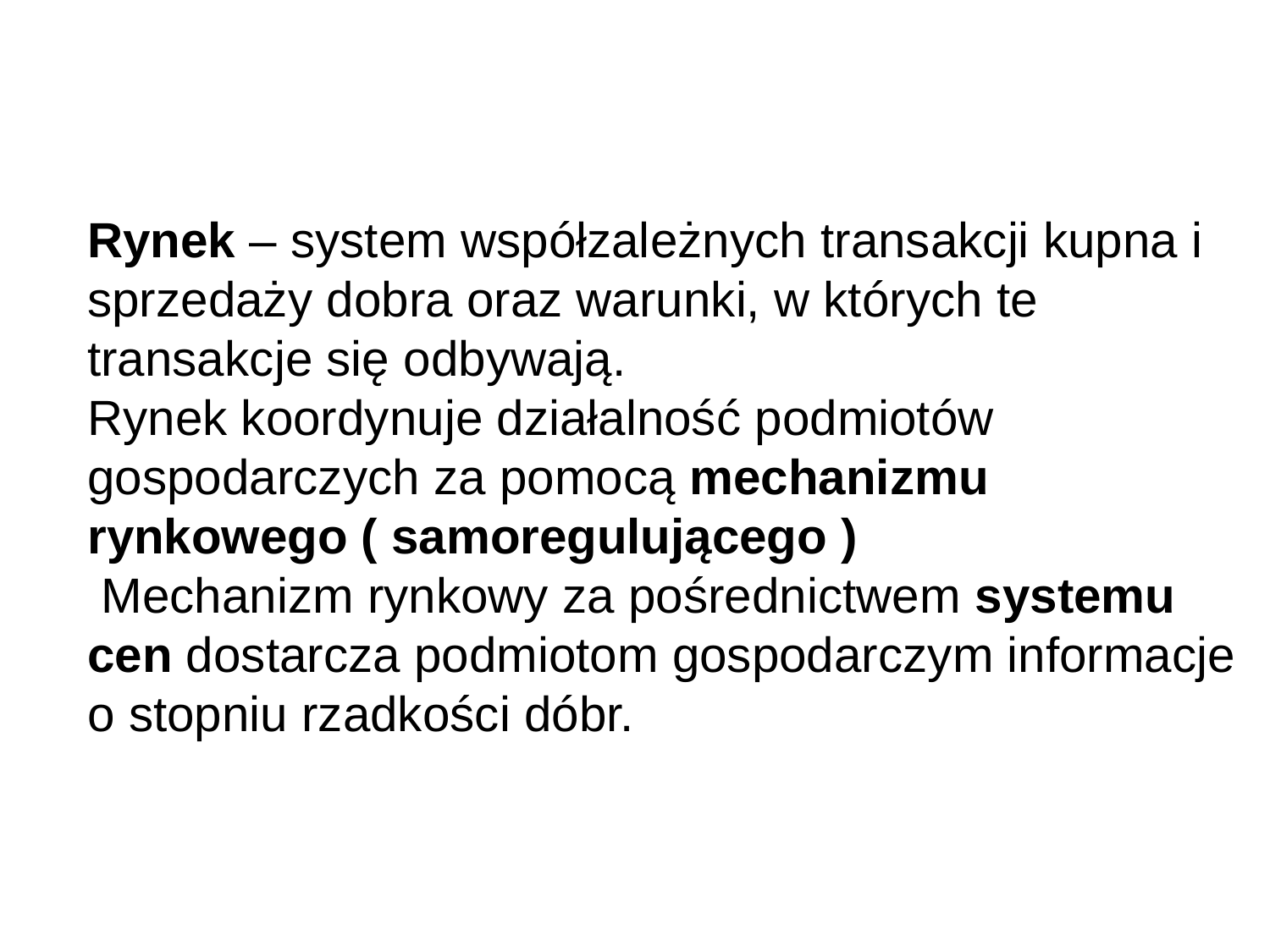

Rynek – system współzależnych transakcji kupna i sprzedaży dobra oraz warunki, w których te transakcje się odbywają.
Rynek koordynuje działalność podmiotów gospodarczych za pomocą mechanizmu rynkowego ( samoregulującego )
 Mechanizm rynkowy za pośrednictwem systemu cen dostarcza podmiotom gospodarczym informacje o stopniu rzadkości dóbr.